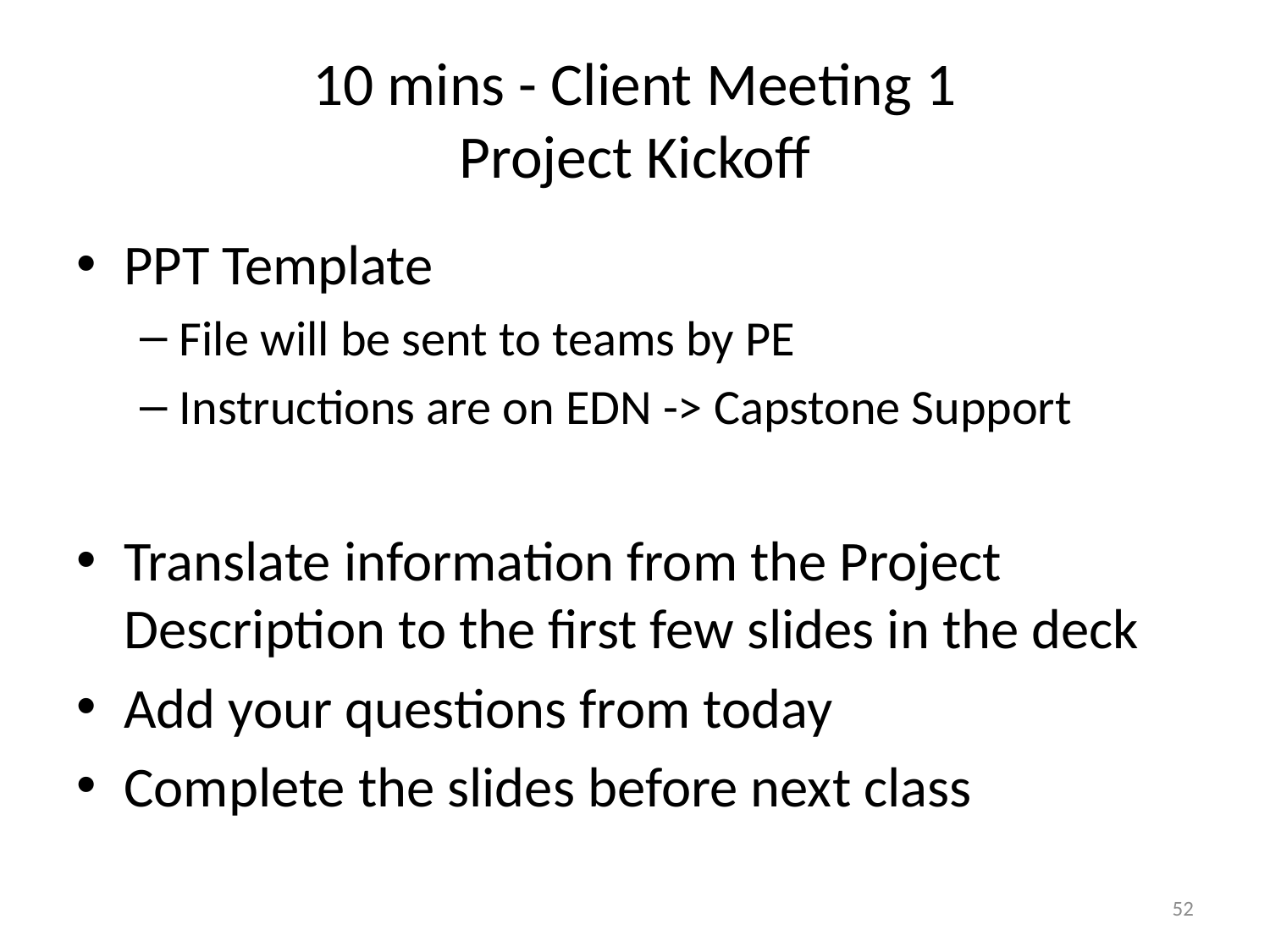

# 10 mins - Client Meeting 1 Project Kickoff
PPT Template
File will be sent to teams by PE
Instructions are on EDN -> Capstone Support

Translate information from the Project Description to the first few slides in the deck
Add your questions from today
Complete the slides before next class
52